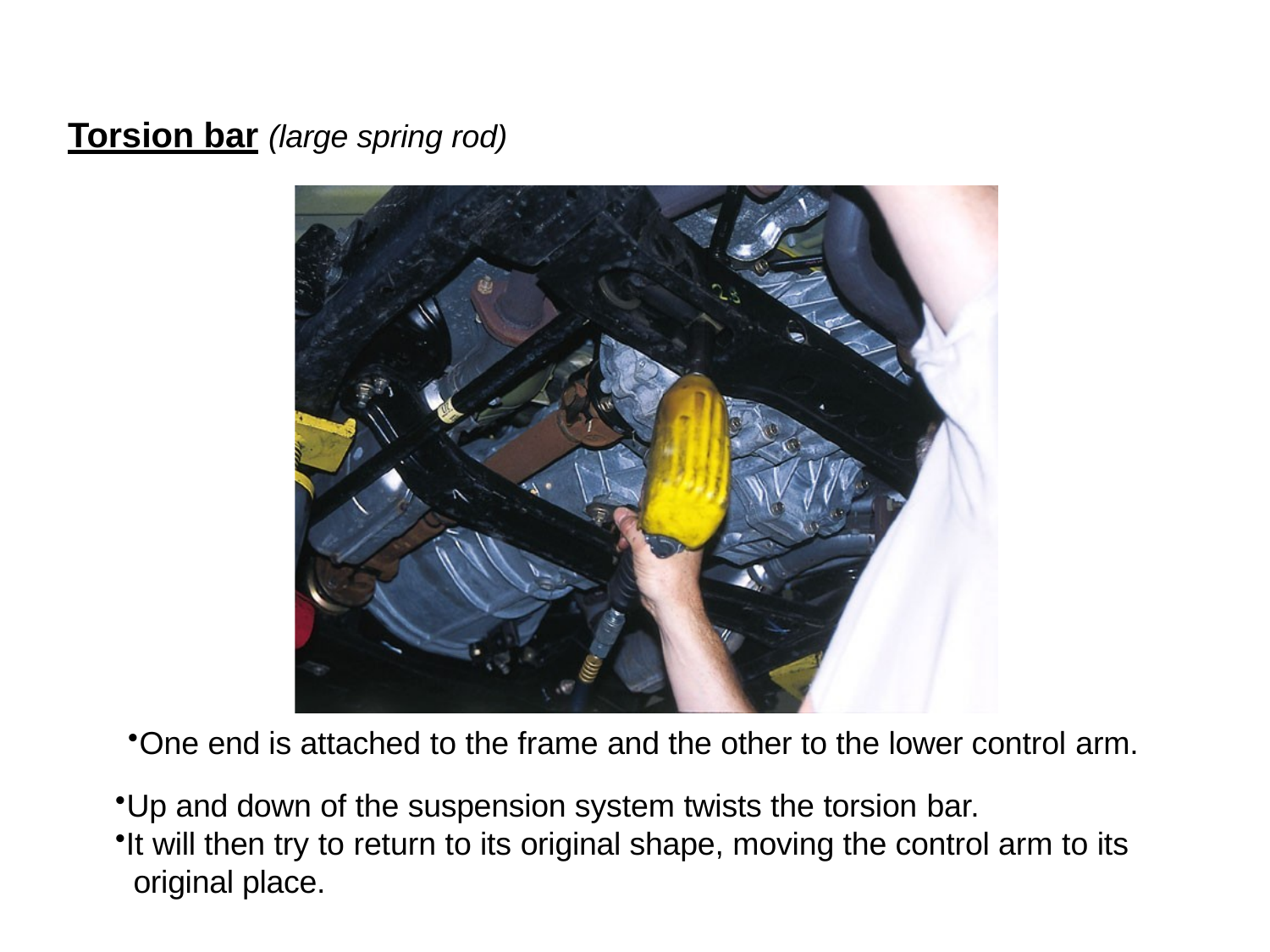

# Torsion bar (large spring rod)

One end is attached to the frame and the other to the lower control arm.
Up and down of the suspension system twists the torsion bar.
It will then try to return to its original shape, moving the control arm to its  original place.